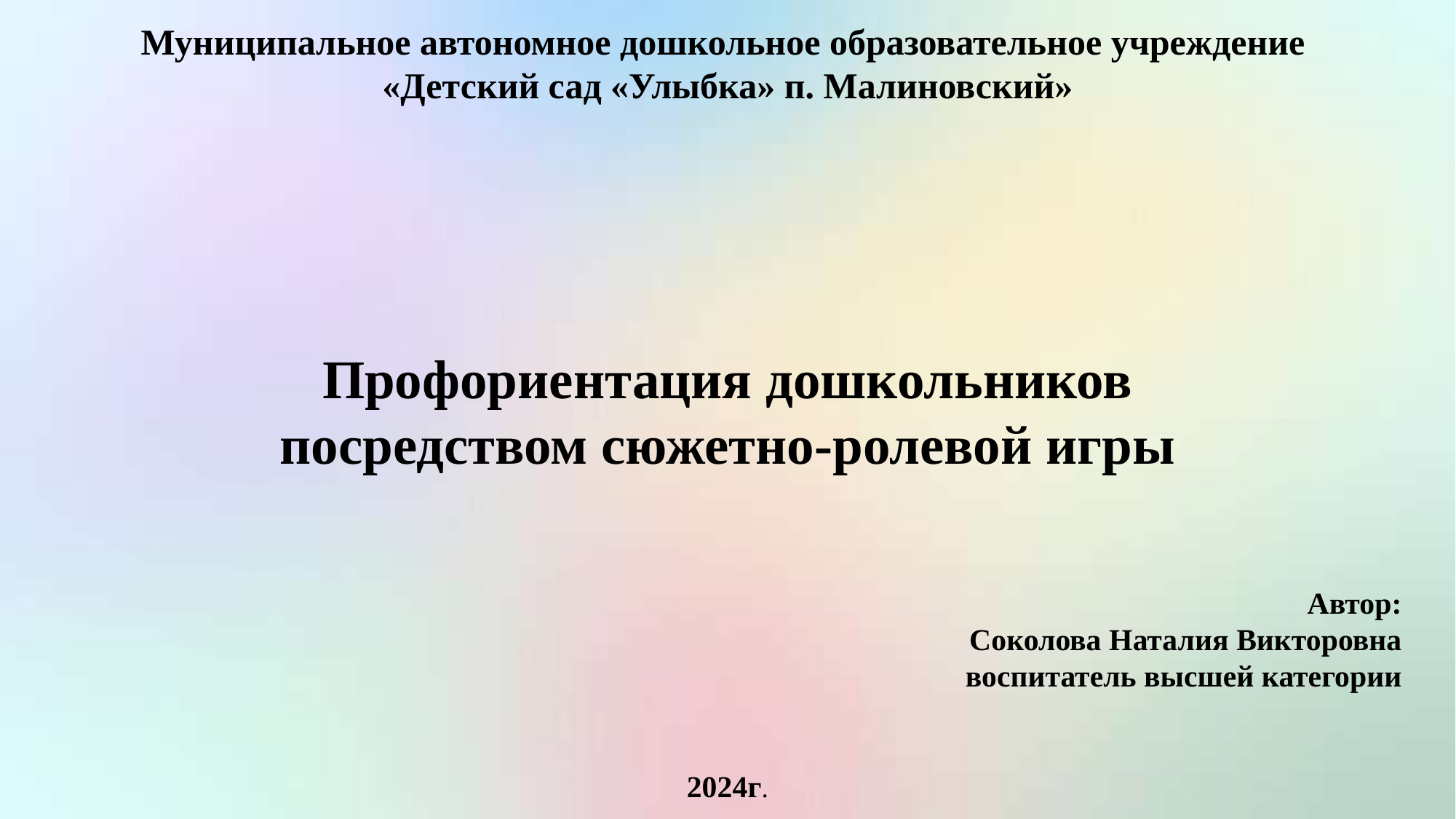

Муниципальное автономное дошкольное образовательное учреждение
«Детский сад «Улыбка» п. Малиновский»
# Профориентация дошкольников посредством сюжетно-ролевой игры
Автор:
Соколова Наталия Викторовна
воспитатель высшей категории
2024г.